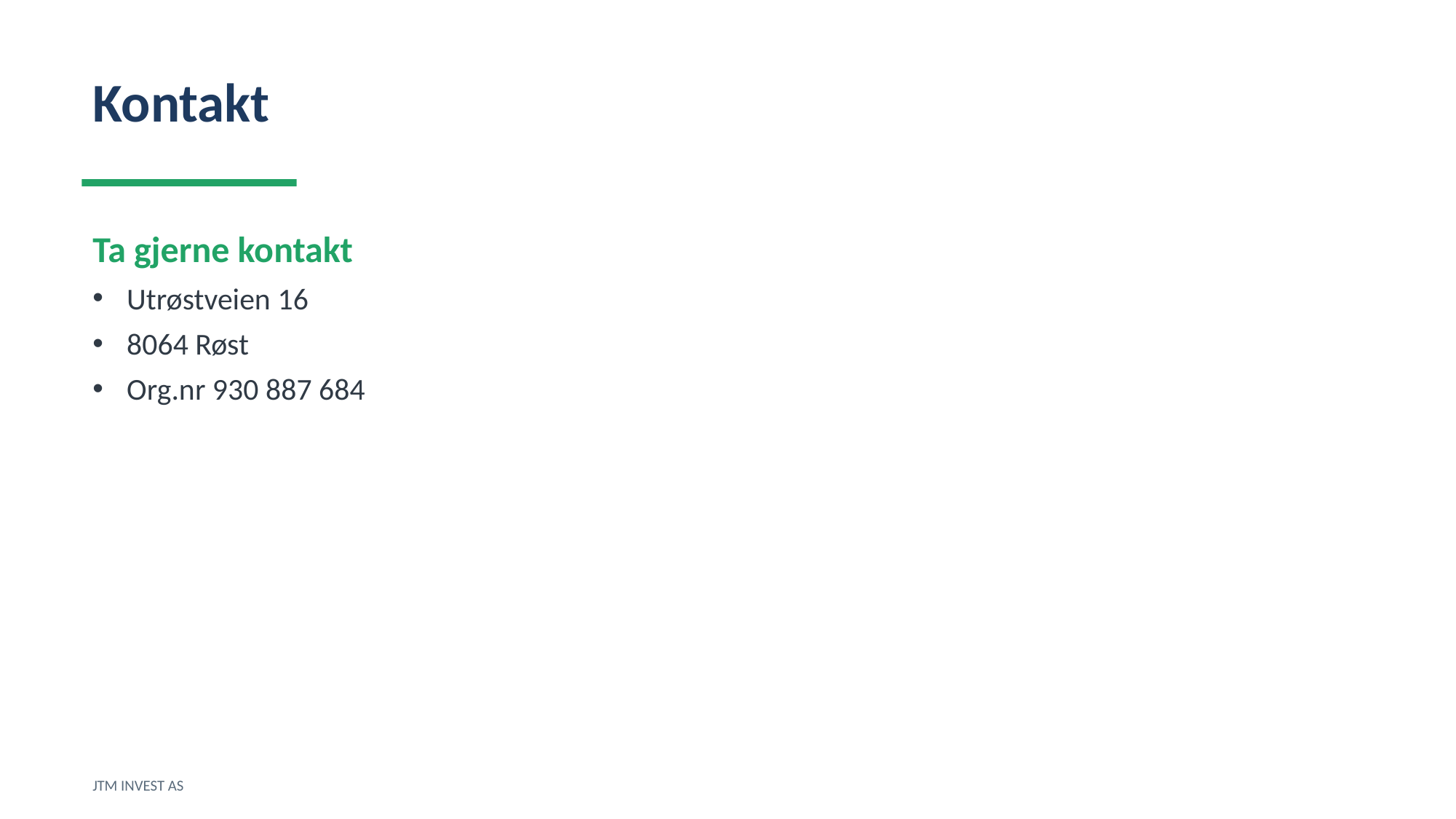

Kontakt

Ta gjerne kontakt
Utrøstveien 16
8064 Røst
Org.nr 930 887 684
JTM INVEST AS